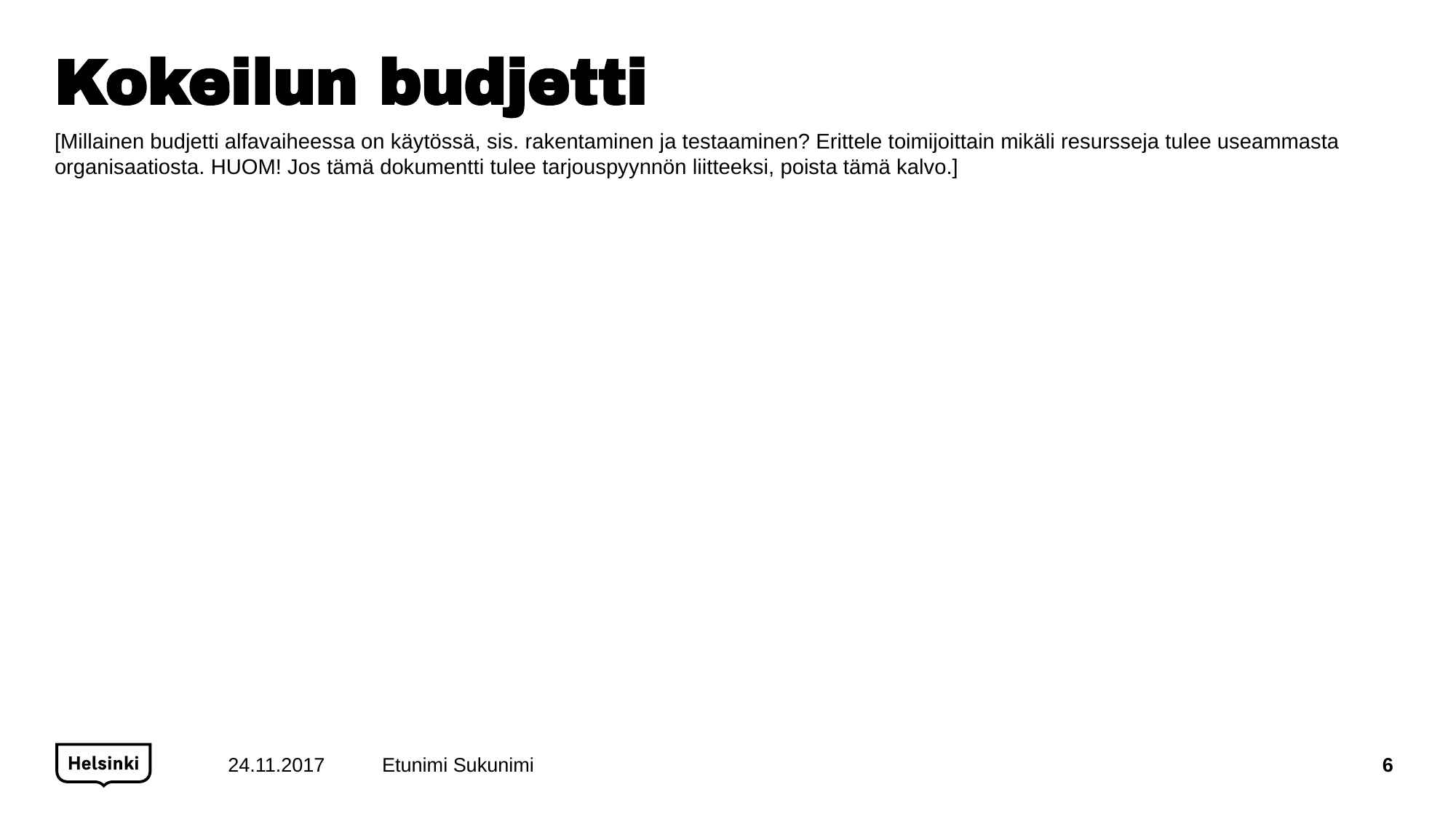

# Kokeilun budjetti
[Millainen budjetti alfavaiheessa on käytössä, sis. rakentaminen ja testaaminen? Erittele toimijoittain mikäli resursseja tulee useammasta organisaatiosta. HUOM! Jos tämä dokumentti tulee tarjouspyynnön liitteeksi, poista tämä kalvo.]

24.11.2017
Etunimi Sukunimi
6